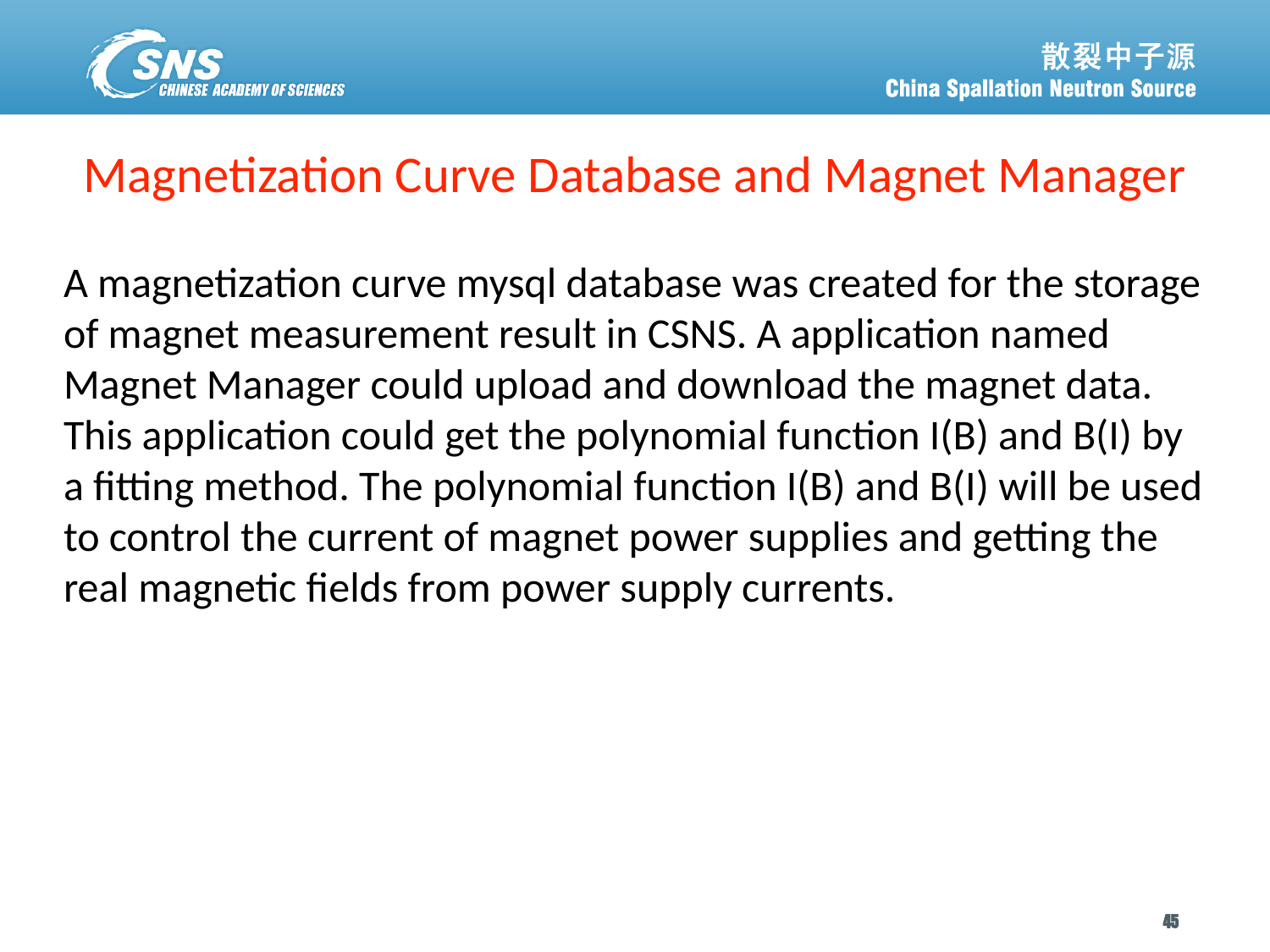

# Magnetization Curve Database and Magnet Manager
A magnetization curve mysql database was created for the storage of magnet measurement result in CSNS. A application named Magnet Manager could upload and download the magnet data. This application could get the polynomial function I(B) and B(I) by a fitting method. The polynomial function I(B) and B(I) will be used to control the current of magnet power supplies and getting the real magnetic fields from power supply currents.
45